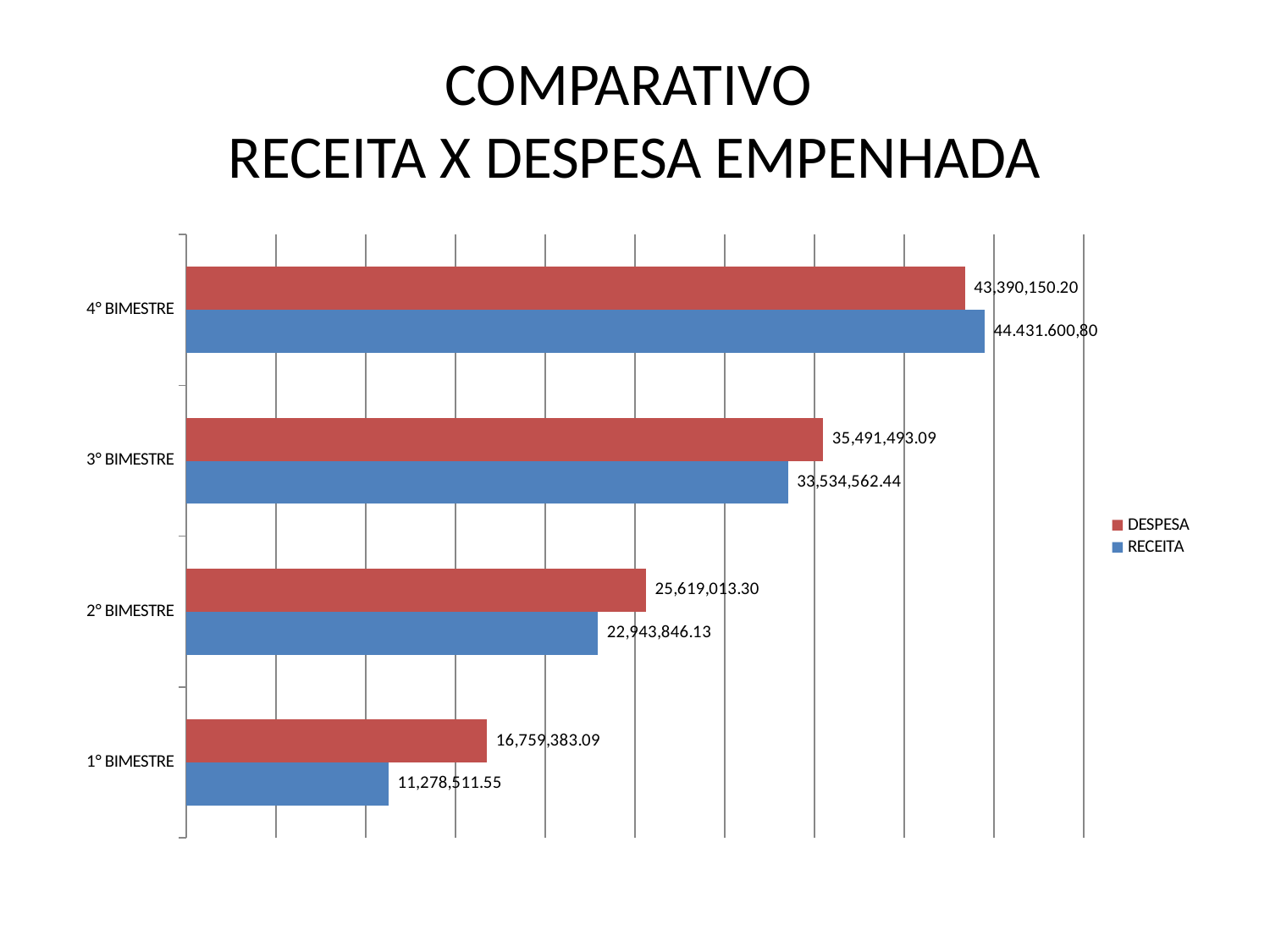

# COMPARATIVO RECEITA X DESPESA EMPENHADA

### Chart

| Category | RECEITA | DESPESA |
|---|---|---|
| 1° BIMESTRE | 11278511.55 | 16759383.09 |
| 2° BIMESTRE | 22943846.13 | 25619013.3 |
| 3° BIMESTRE | 33534562.44 | 35491493.09 |
| 4° BIMESTRE | 44486341.48 | 43390150.2 |